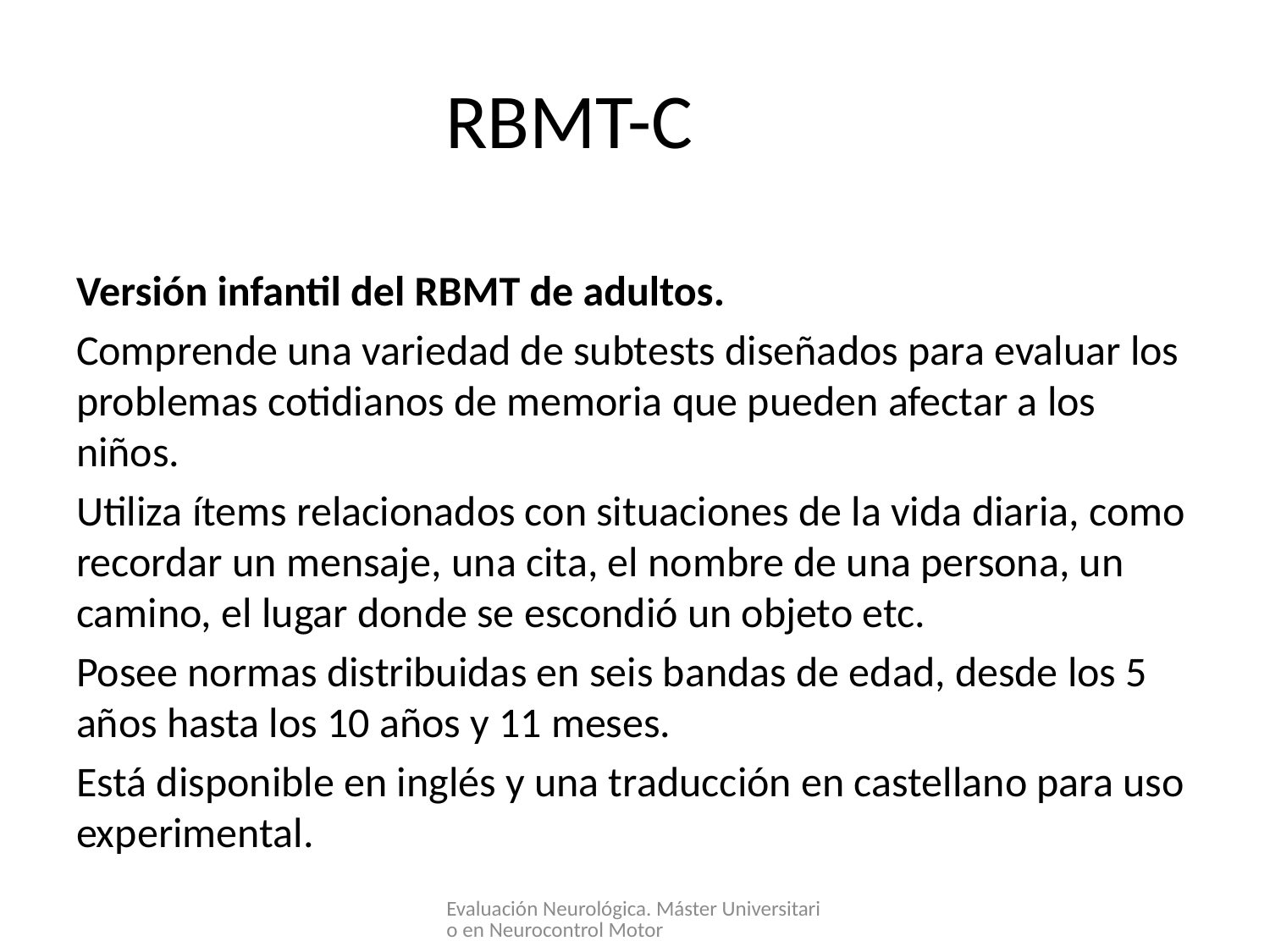

# RBMT-C
Versión infantil del RBMT de adultos.
Comprende una variedad de subtests diseñados para evaluar los problemas cotidianos de memoria que pueden afectar a los niños.
Utiliza ítems relacionados con situaciones de la vida diaria, como recordar un mensaje, una cita, el nombre de una persona, un camino, el lugar donde se escondió un objeto etc.
Posee normas distribuidas en seis bandas de edad, desde los 5 años hasta los 10 años y 11 meses.
Está disponible en inglés y una traducción en castellano para uso experimental.
Evaluación Neurológica. Máster Universitario en Neurocontrol Motor